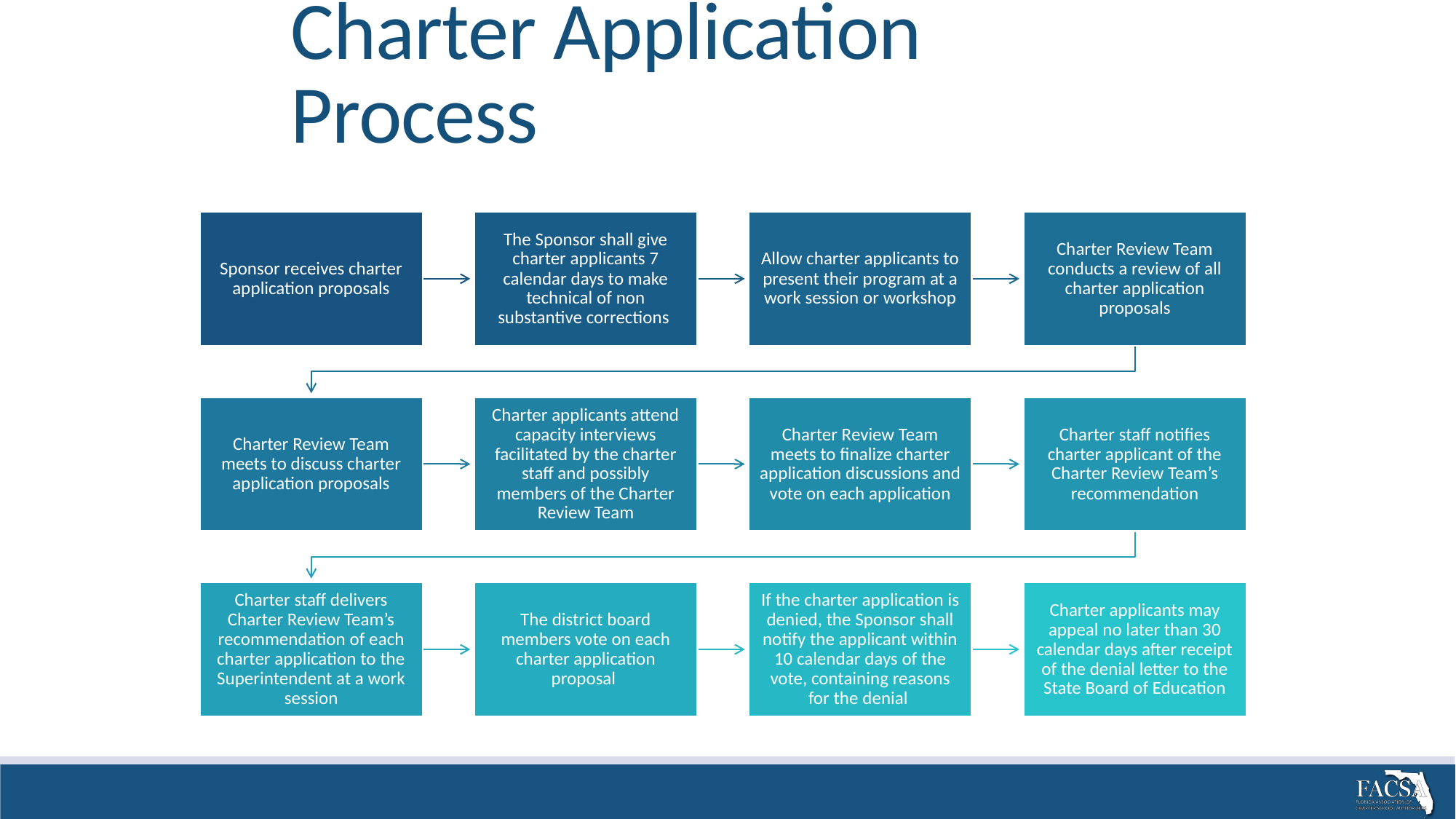

Charter Application Process

Sponsor receives charter application proposals

The Sponsor shall give charter applicants 7 calendar days to make technical of non substantive corrections

Allow charter applicants to present their program at a work session or workshop

Charter Review Team conducts a review of all charter application proposals

Charter Review Team meets to discuss charter application proposals

Charter applicants attend capacity interviews facilitated by the charter staff and possibly members of the Charter Review Team

Charter Review Team meets to finalize charter application discussions and vote on each application

Charter staff notifies charter applicant of the Charter Review Team’s recommendation

Charter staff delivers Charter Review Team’s recommendation of each charter application to the Superintendent at a work session

The district board members vote on each charter application proposal

If the charter application is denied, the Sponsor shall notify the applicant within 10 calendar days of the vote, containing reasons for the denial
Charter applicants may appeal no later than 30 calendar days after receipt of the denial letter to the State Board of Education